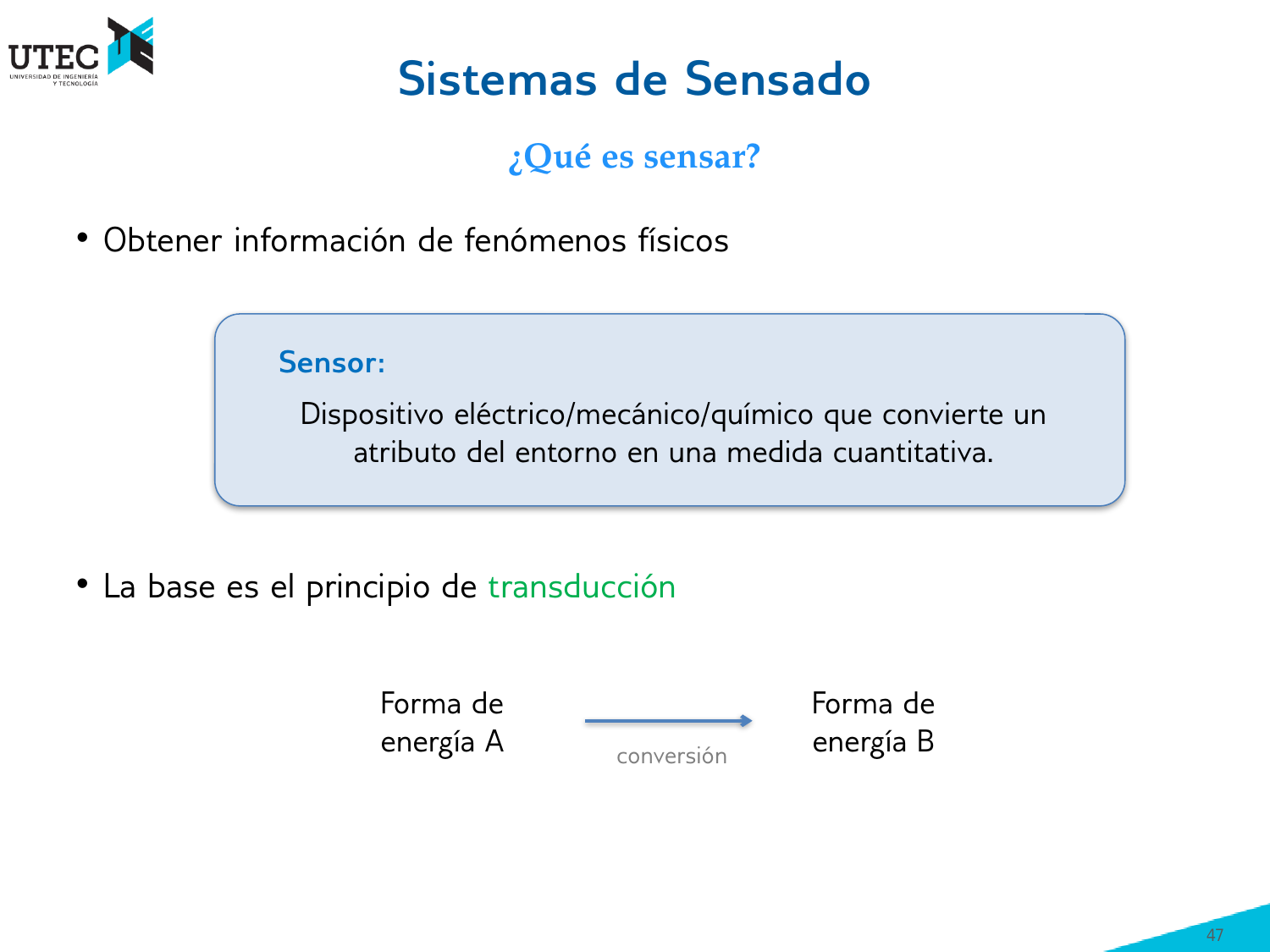

# Sistemas de Sensado
¿Qué es sensar?
Obtener información de fenómenos físicos

La base es el principio de transducción

Sensor:
Dispositivo eléctrico/mecánico/químico que convierte un atributo del entorno en una medida cuantitativa.
Forma de energía A
Forma de energía B
conversión